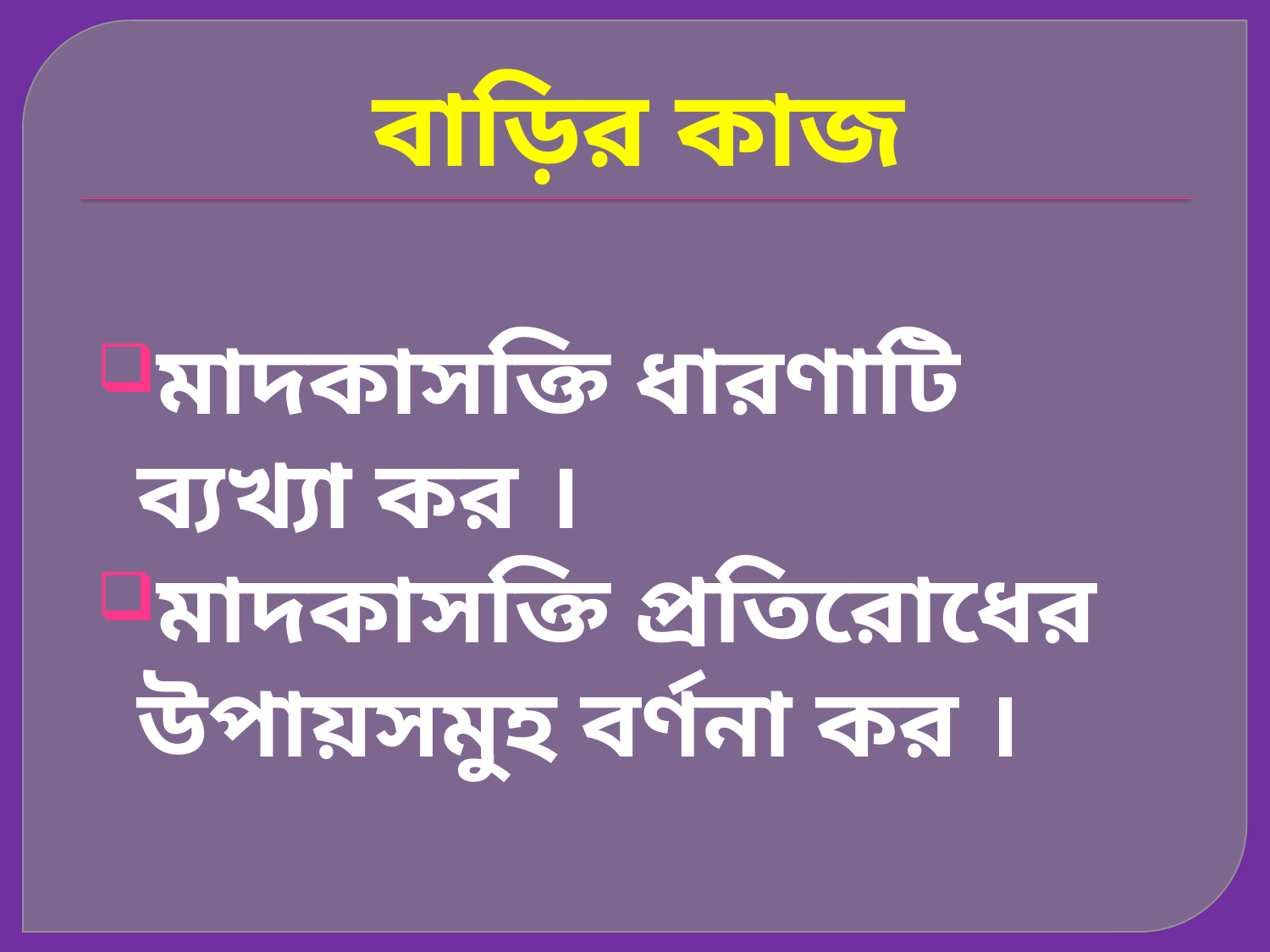

# বাড়ির কাজ

মাদকাসক্তি ধারণাটি ব্যখ্যা কর ।
মাদকাসক্তি প্রতিরোধের উপায়সমুহ বর্ণনা কর ।